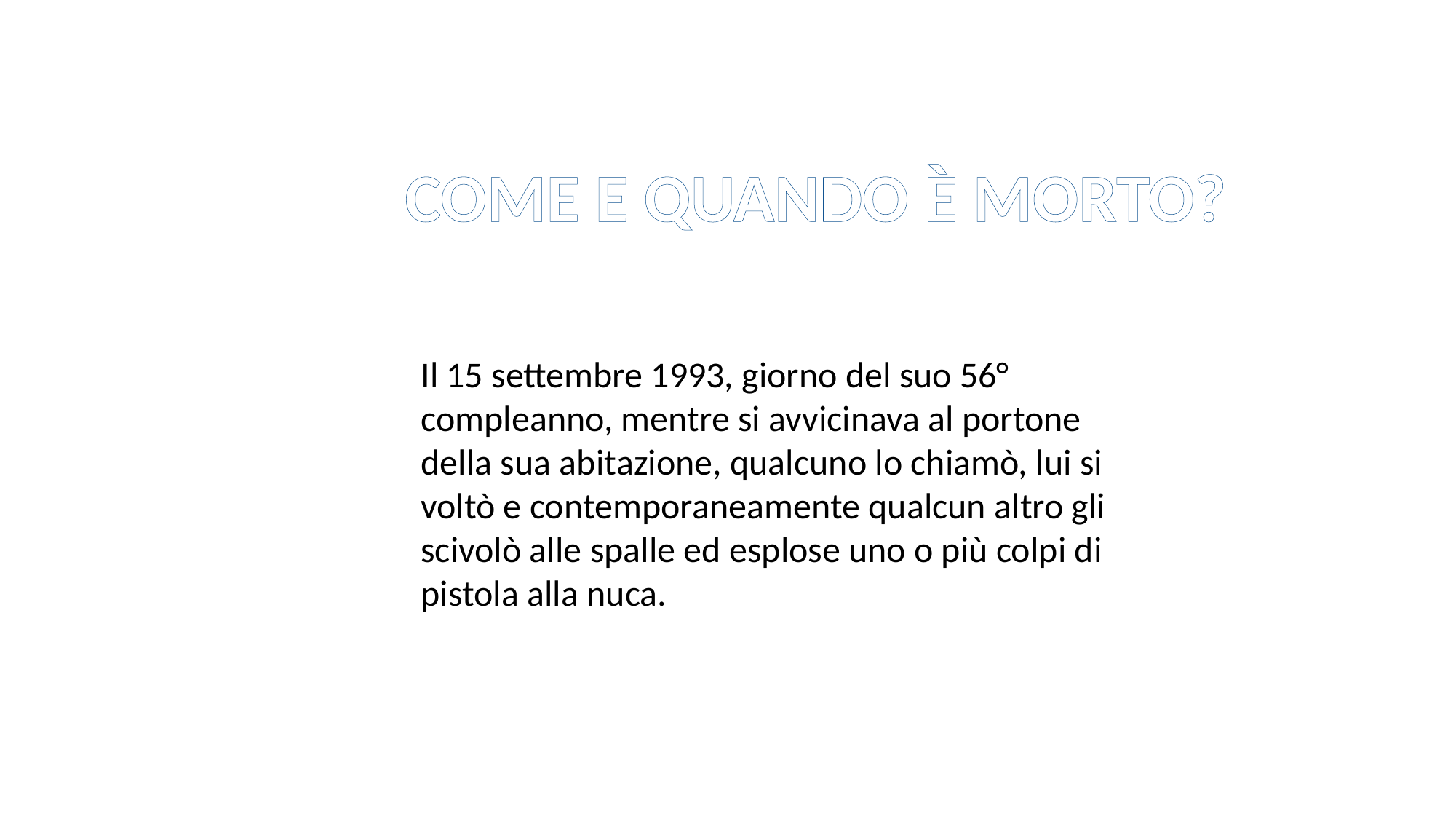

COME E QUANDO È MORTO?
Il 15 settembre 1993, giorno del suo 56° compleanno, mentre si avvicinava al portone della sua abitazione, qualcuno lo chiamò, lui si voltò e contemporaneamente qualcun altro gli scivolò alle spalle ed esplose uno o più colpi di pistola alla nuca.